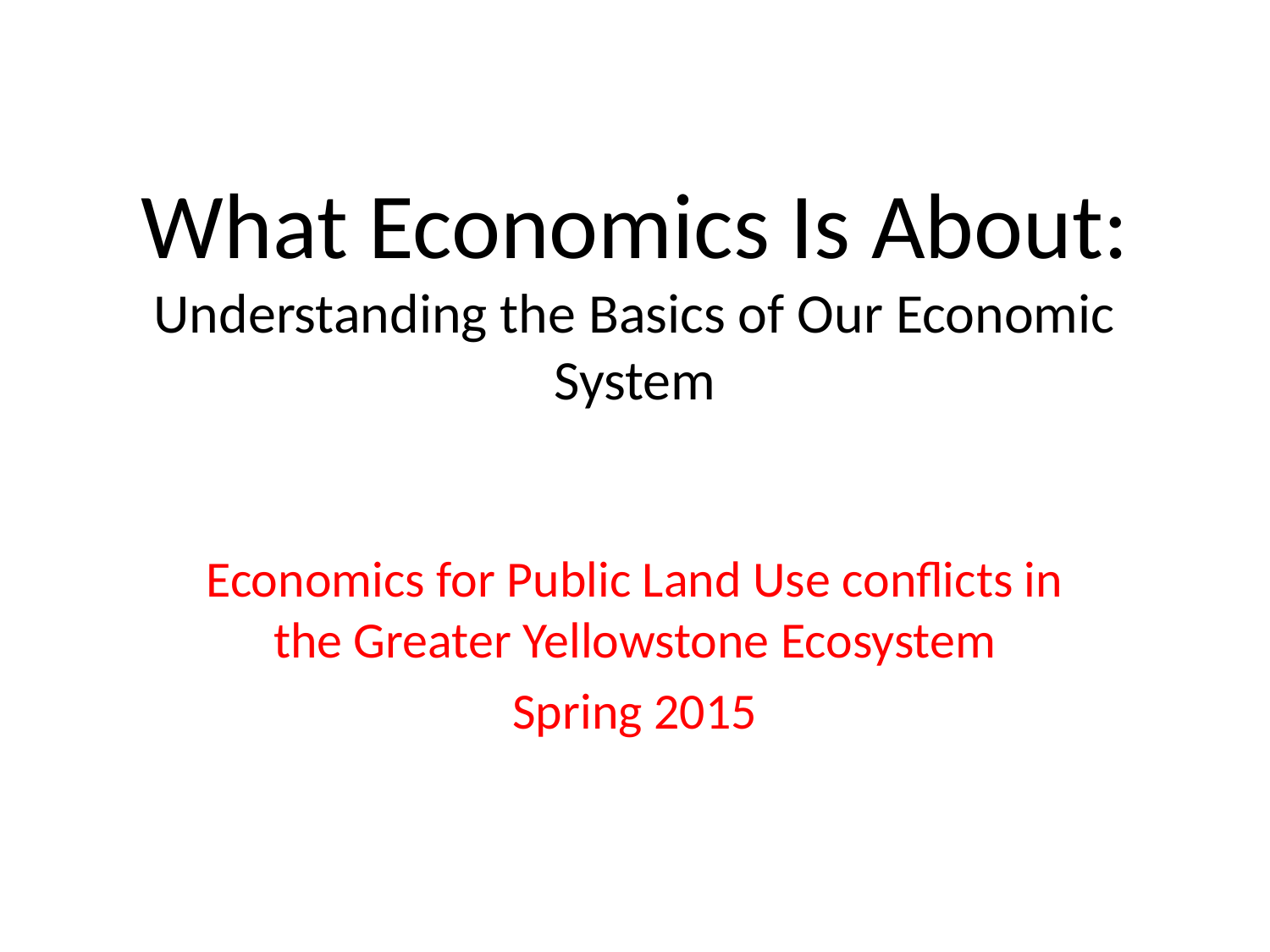

# What Economics Is About: Understanding the Basics of Our Economic System
Economics for Public Land Use conflicts in the Greater Yellowstone Ecosystem
Spring 2015